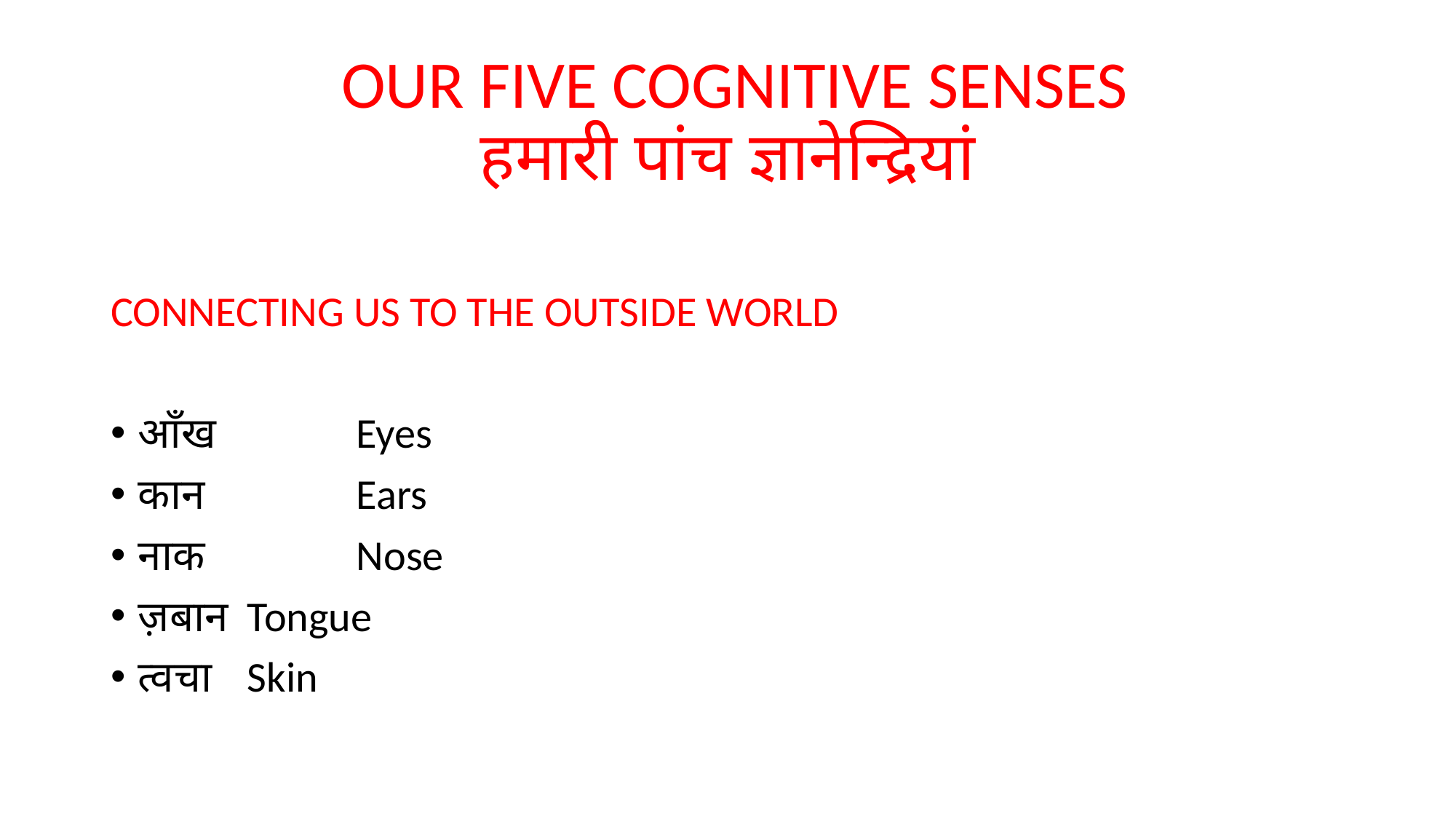

# OUR FIVE COGNITIVE SENSES हमारी पांच ज्ञानेन्द्रियां

CONNECTING US TO THE OUTSIDE WORLD

आँख		Eyes
कान		Ears
नाक		Nose
ज़बान	Tongue
त्वचा	Skin